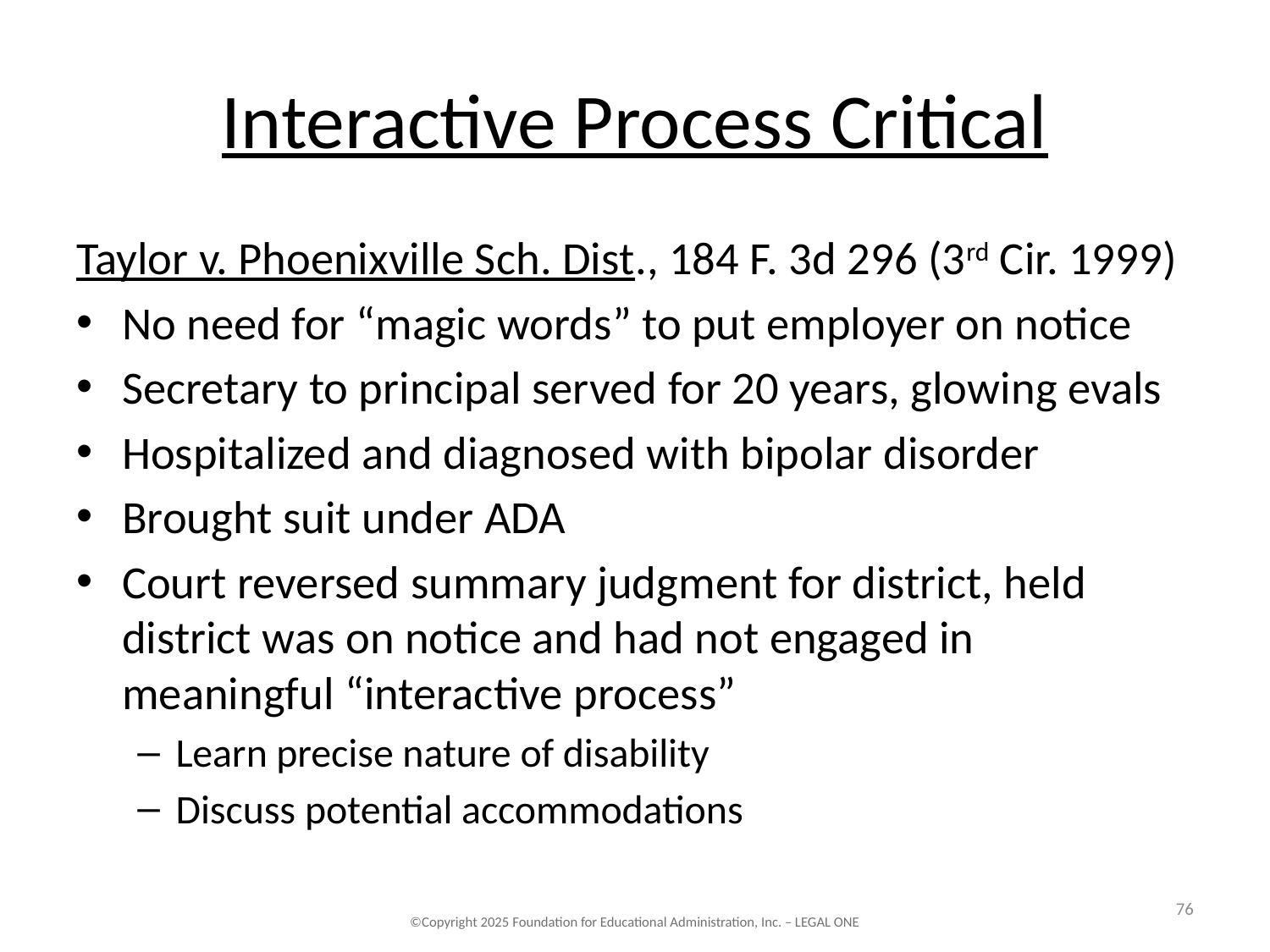

# Interactive Process Critical
Taylor v. Phoenixville Sch. Dist., 184 F. 3d 296 (3rd Cir. 1999)
No need for “magic words” to put employer on notice
Secretary to principal served for 20 years, glowing evals
Hospitalized and diagnosed with bipolar disorder
Brought suit under ADA
Court reversed summary judgment for district, held district was on notice and had not engaged in meaningful “interactive process”
Learn precise nature of disability
Discuss potential accommodations
76